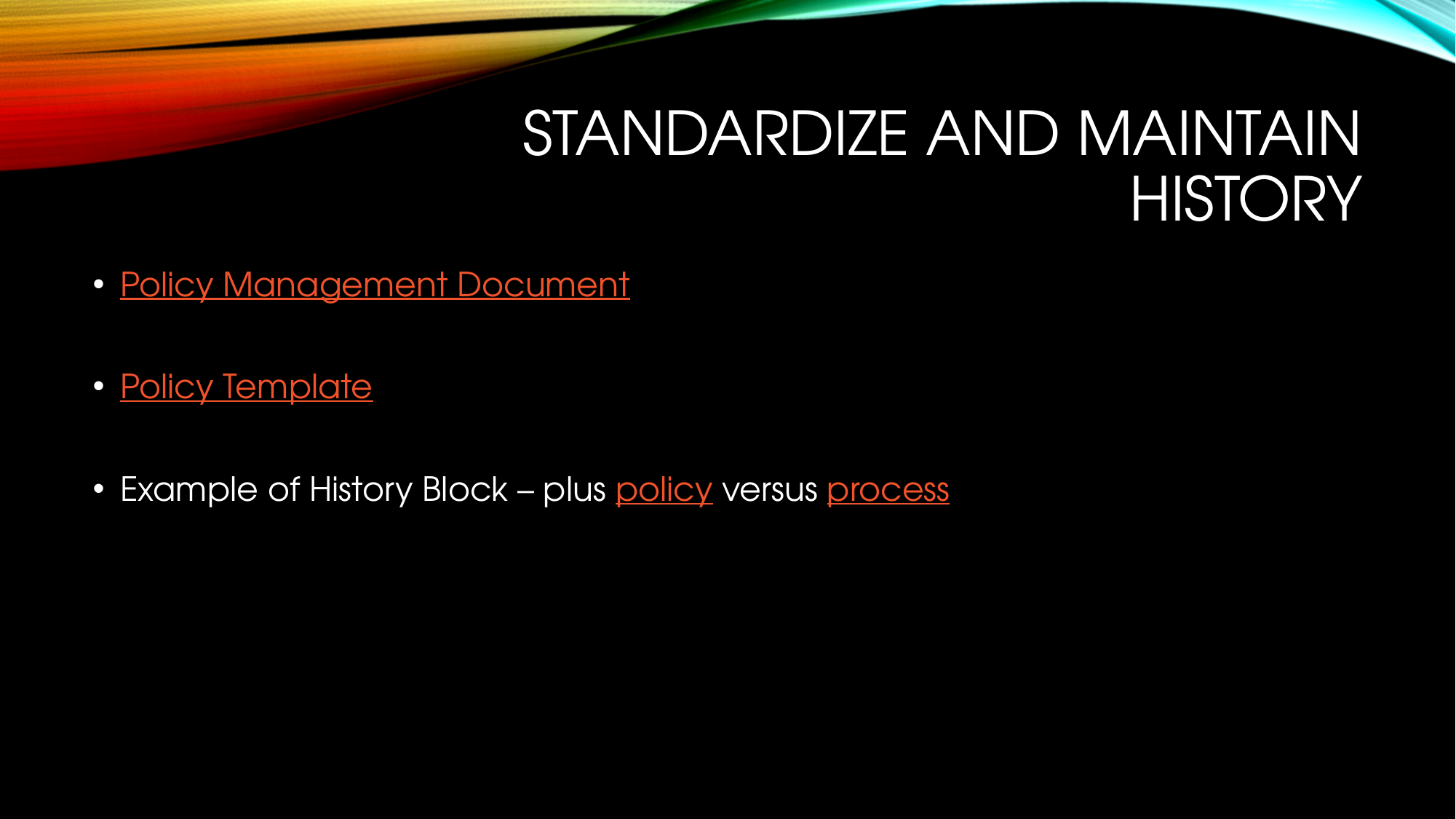

# Standardize and Maintain History
Policy Management Document

Policy Template

Example of History Block – plus policy versus process